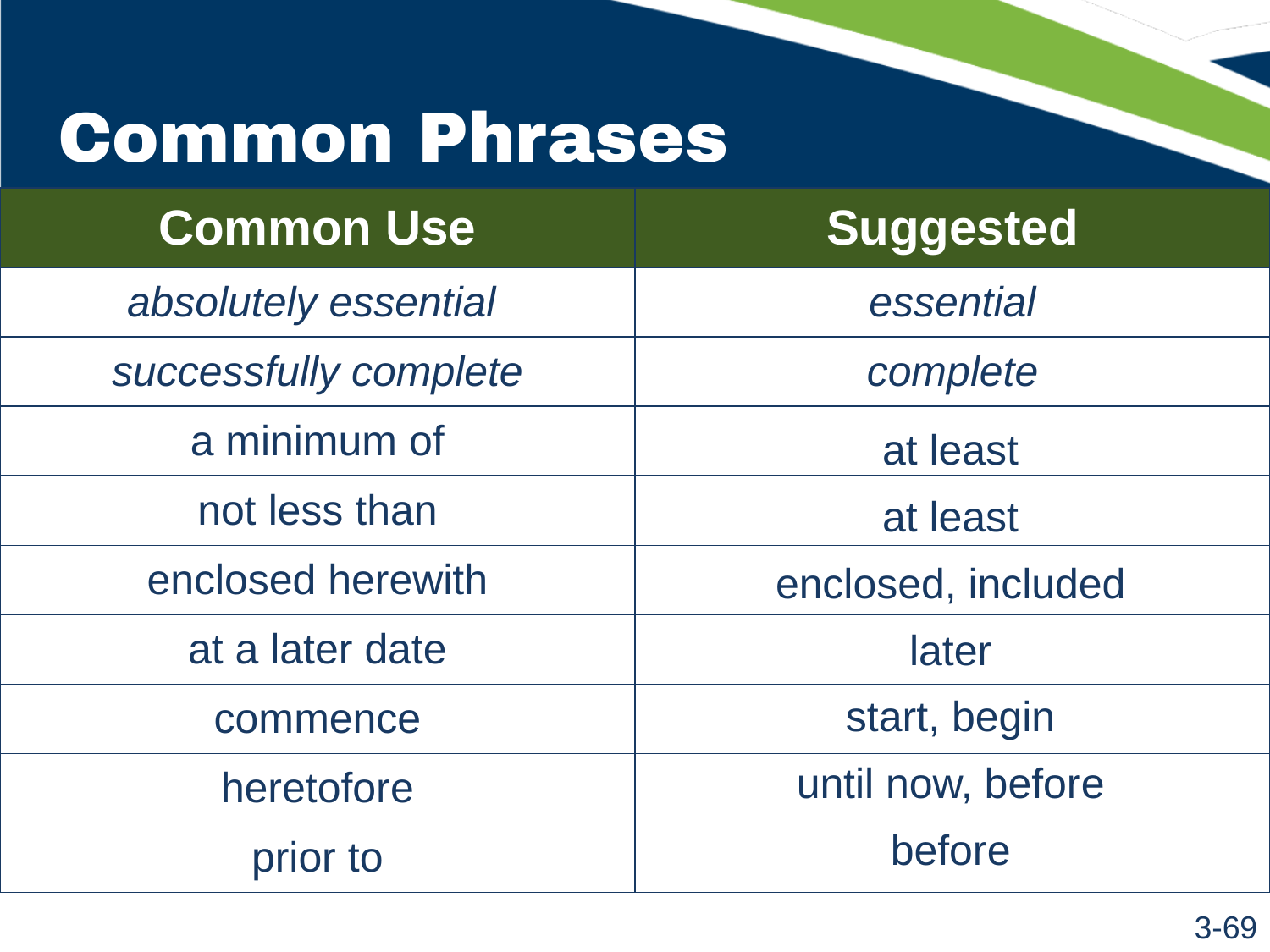

# Common Phrases
| Common Use | Suggested |
| --- | --- |
| absolutely essential | essential |
| successfully complete | complete |
| a minimum of | at least |
| not less than | at least |
| enclosed herewith | enclosed, included |
| at a later date | later |
| commence | start, begin |
| heretofore | until now, before |
| prior to | before |
at least
at least
enclosed, included
later
start, begin
until now, before
before